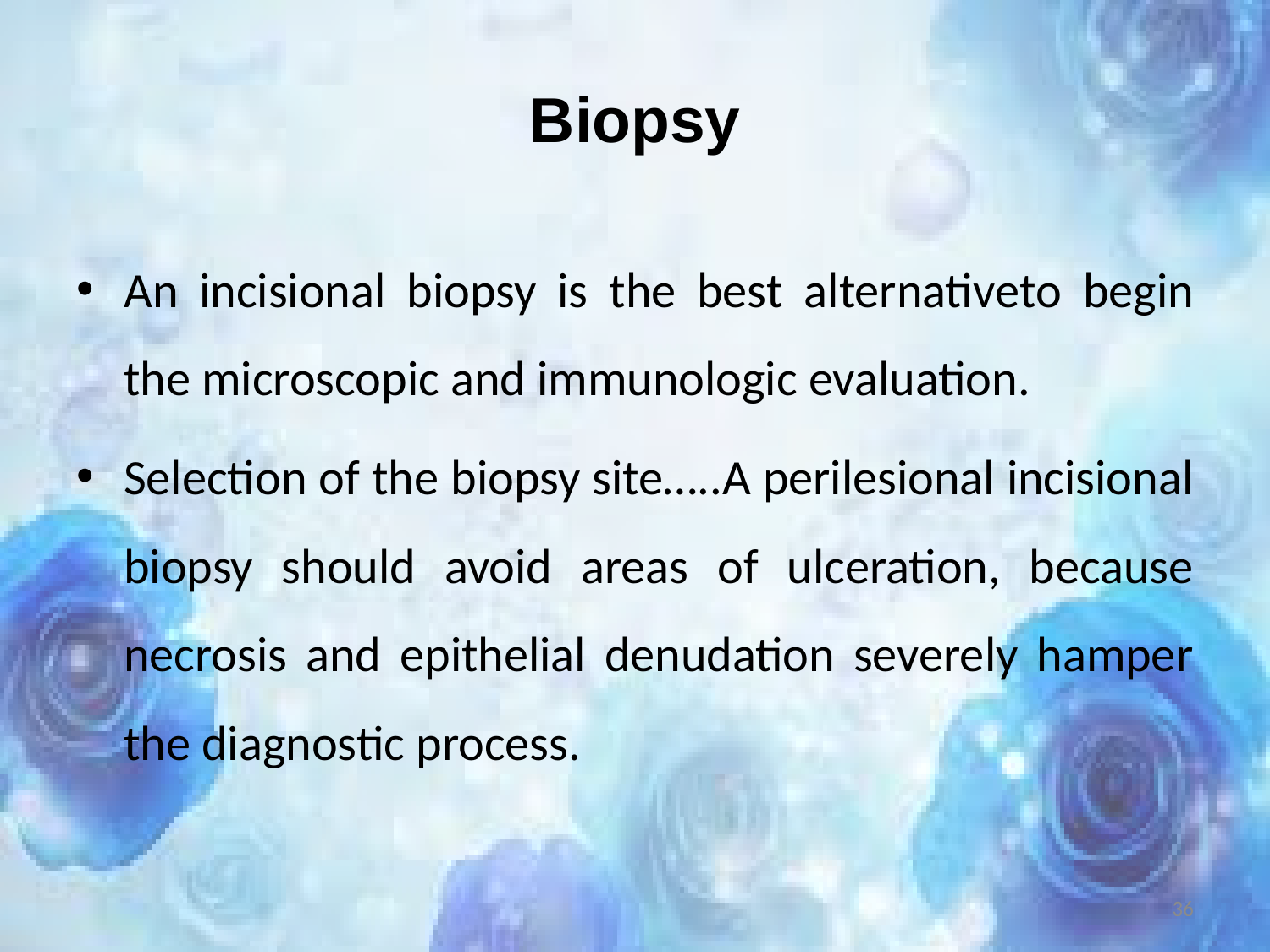

# Biopsy
An incisional biopsy is the best alternativeto begin the microscopic and immunologic evaluation.
Selection of the biopsy site…..A perilesional incisional biopsy should avoid areas of ulceration, because necrosis and epithelial denudation severely hamper the diagnostic process.
36